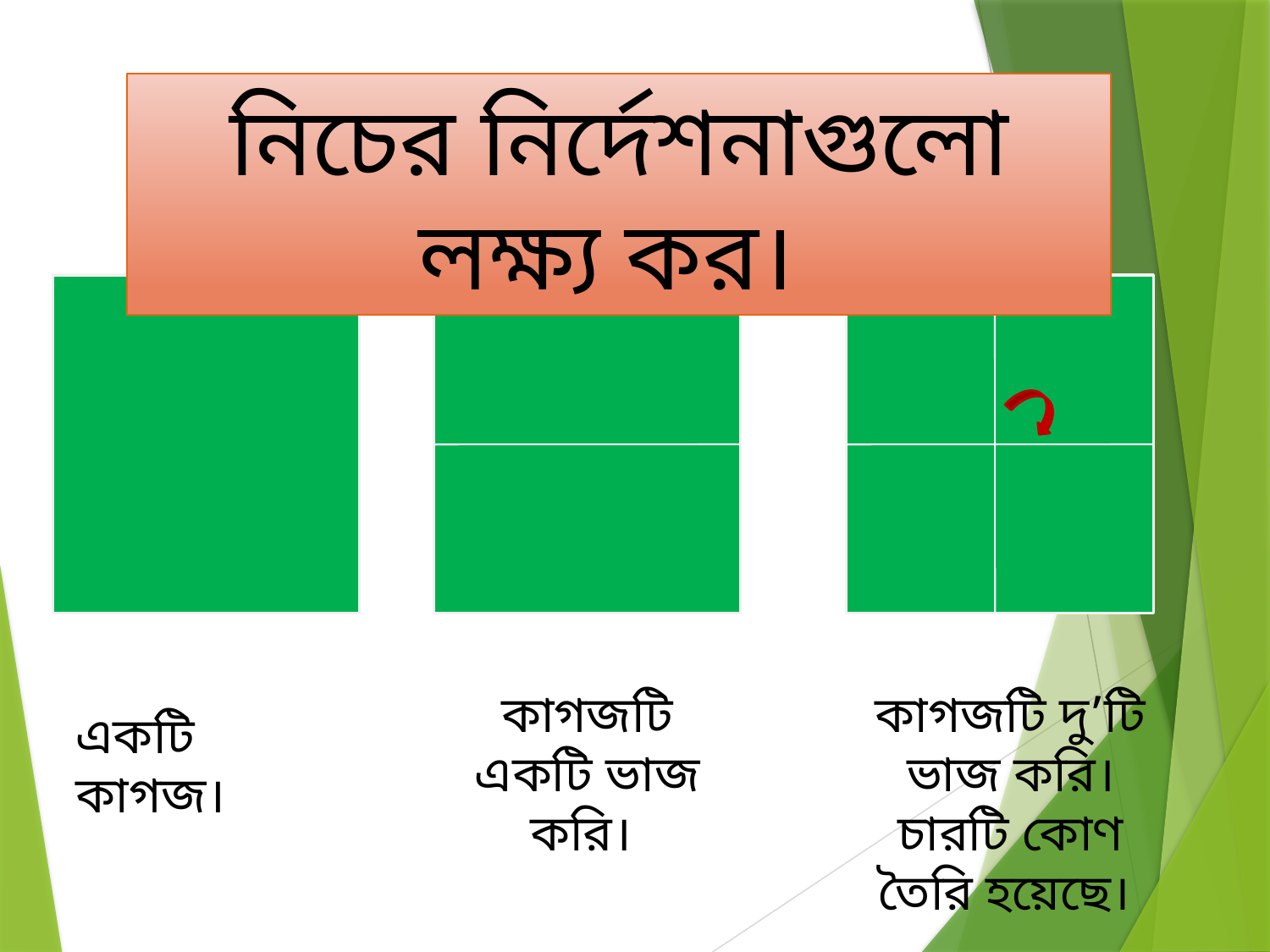

নিচের নির্দেশনাগুলো লক্ষ্য কর।

কাগজটি একটি ভাজ করি।
কাগজটি দু’টি ভাজ করি। চারটি কোণ তৈরি হয়েছে।
একটি কাগজ।